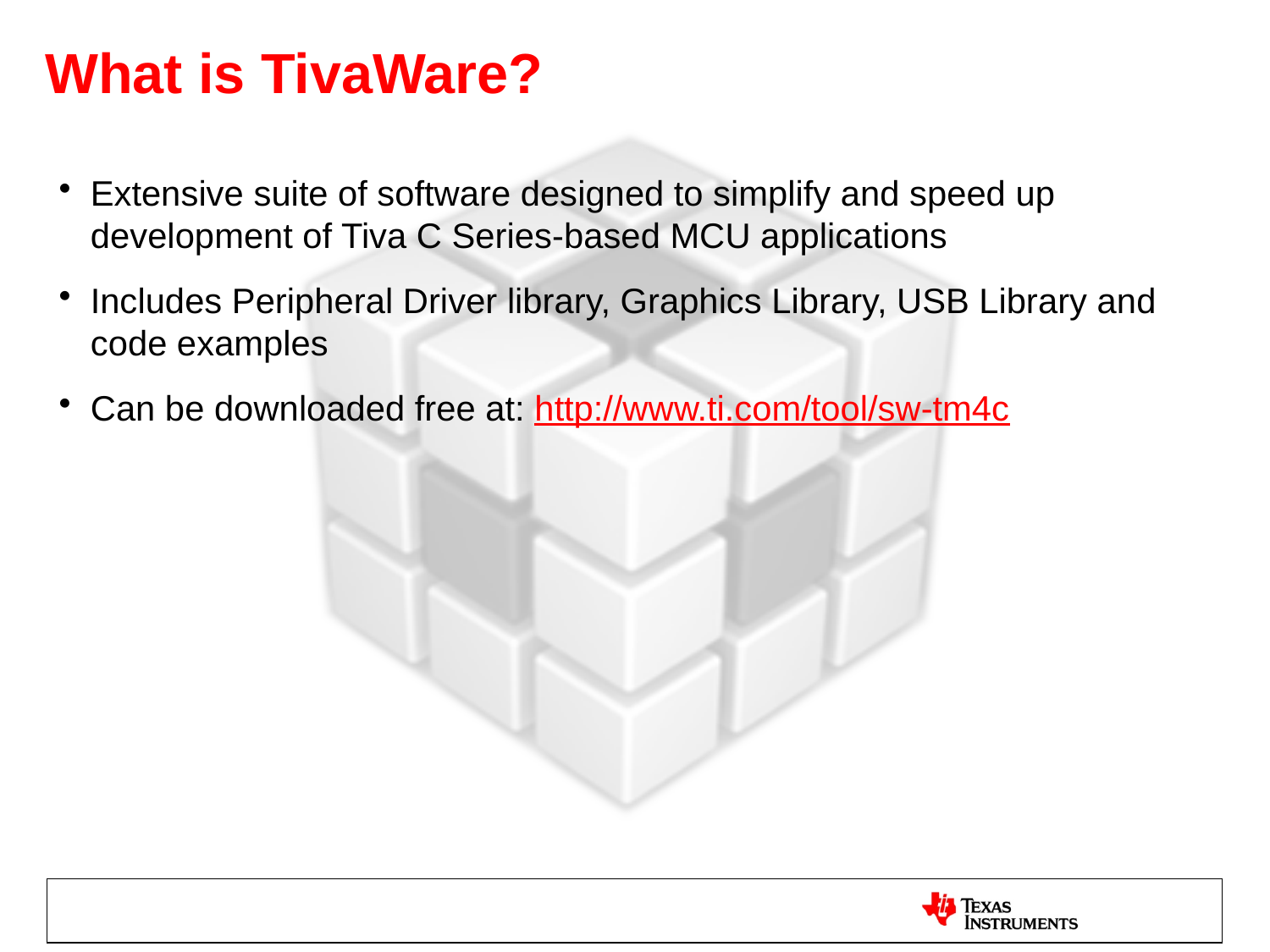

# What is TivaWare?
Extensive suite of software designed to simplify and speed up development of Tiva C Series-based MCU applications
Includes Peripheral Driver library, Graphics Library, USB Library and code examples
Can be downloaded free at: http://www.ti.com/tool/sw-tm4c